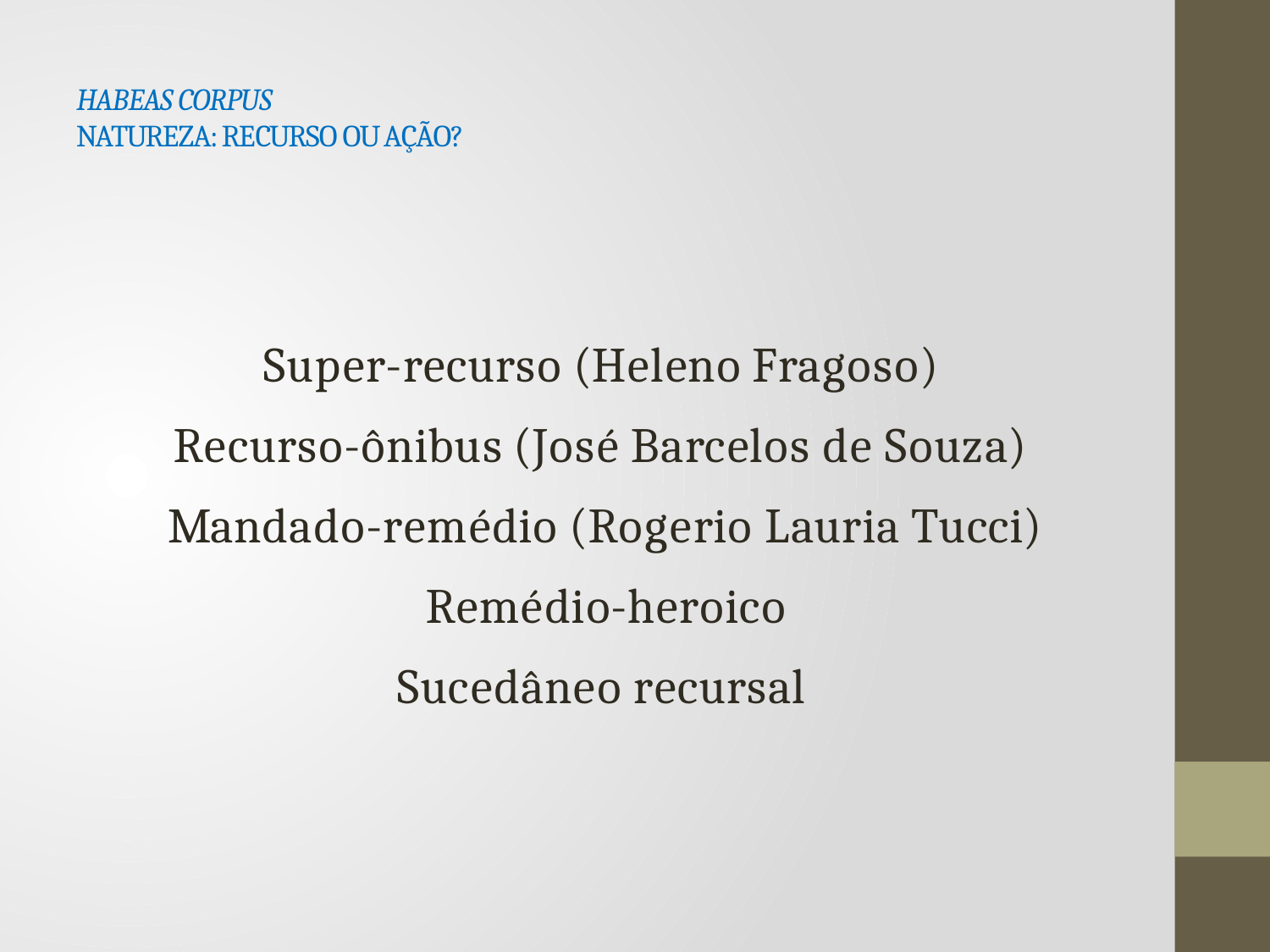

# HABEAS CORPUS NATUREZA: RECURSO OU AÇÃO?
Super-recurso (Heleno Fragoso)
Recurso-ônibus (José Barcelos de Souza)
 Mandado-remédio (Rogerio Lauria Tucci)
 Remédio-heroico
Sucedâneo recursal